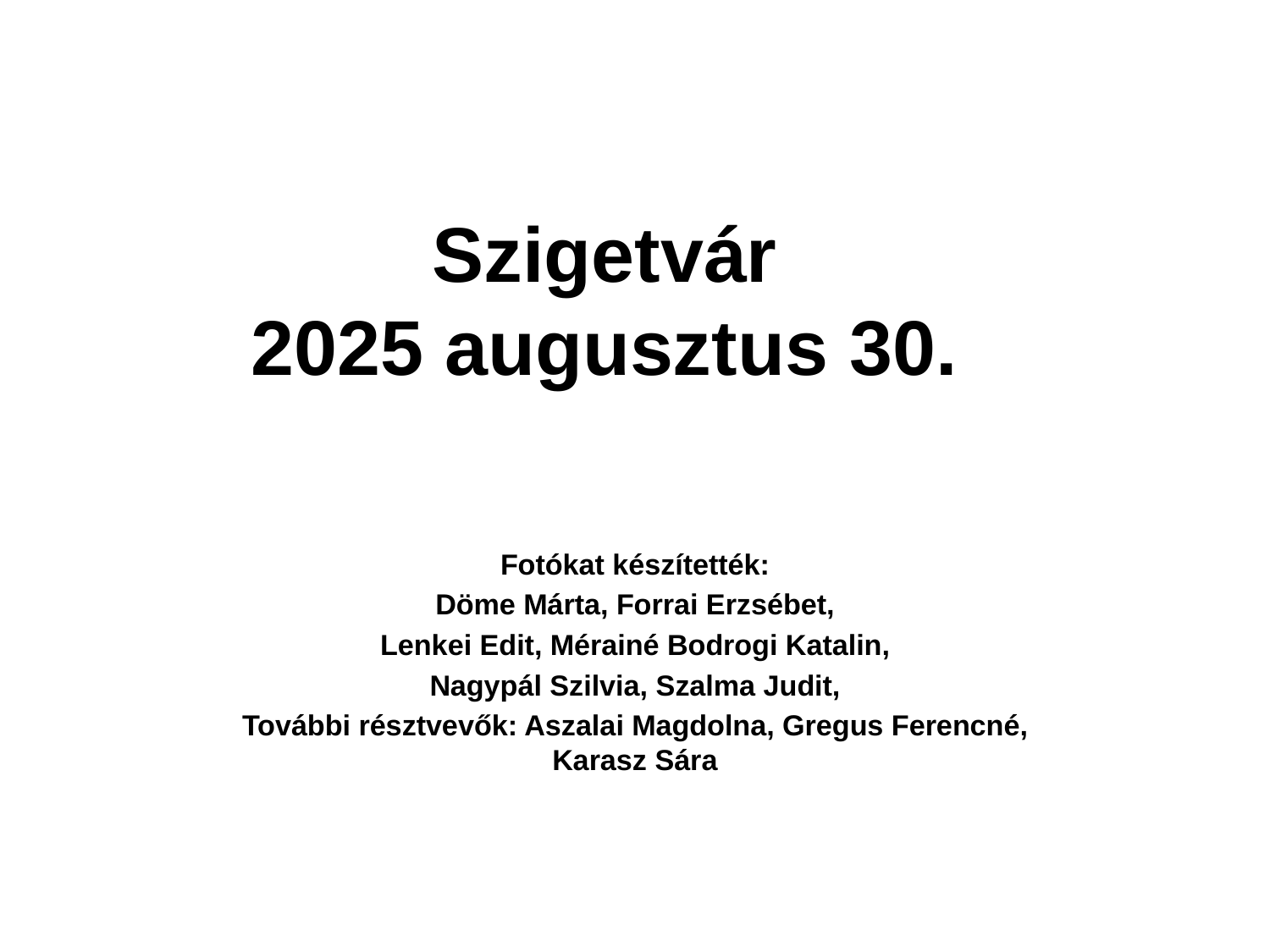

# Szigetvár 2025 augusztus 30.
Fotókat készítették:
Döme Márta, Forrai Erzsébet,
Lenkei Edit, Mérainé Bodrogi Katalin,
Nagypál Szilvia, Szalma Judit,
További résztvevők: Aszalai Magdolna, Gregus Ferencné, Karasz Sára